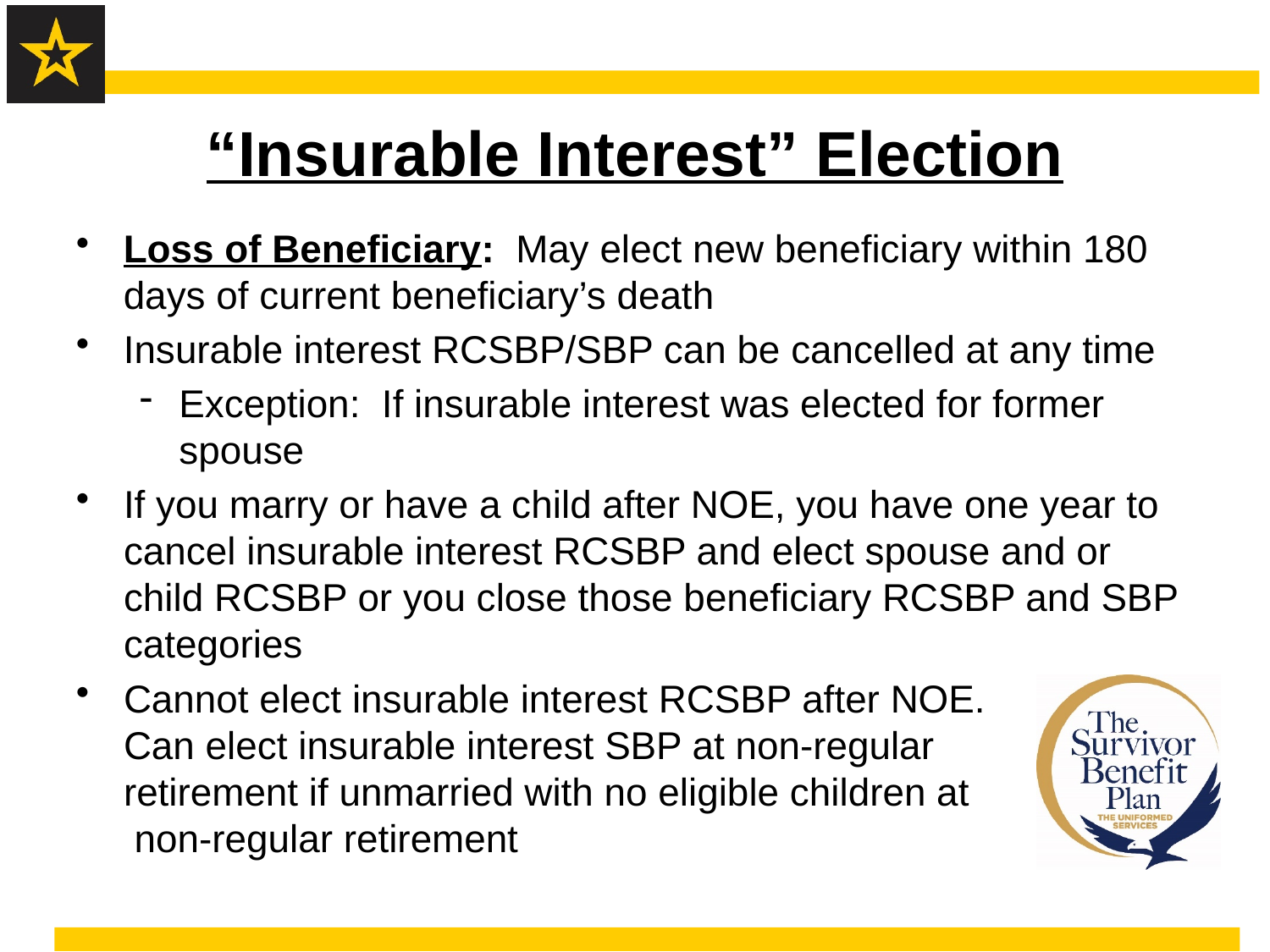

# “Insurable Interest” Election
Loss of Beneficiary:  May elect new beneficiary within 180 days of current beneficiary’s death
Insurable interest RCSBP/SBP can be cancelled at any time
Exception:  If insurable interest was elected for former spouse
If you marry or have a child after NOE, you have one year to cancel insurable interest RCSBP and elect spouse and or child RCSBP or you close those beneficiary RCSBP and SBP categories
Cannot elect insurable interest RCSBP after NOE.             Can elect insurable interest SBP at non-regular          retirement if unmarried with no eligible children at                      non-regular retirement